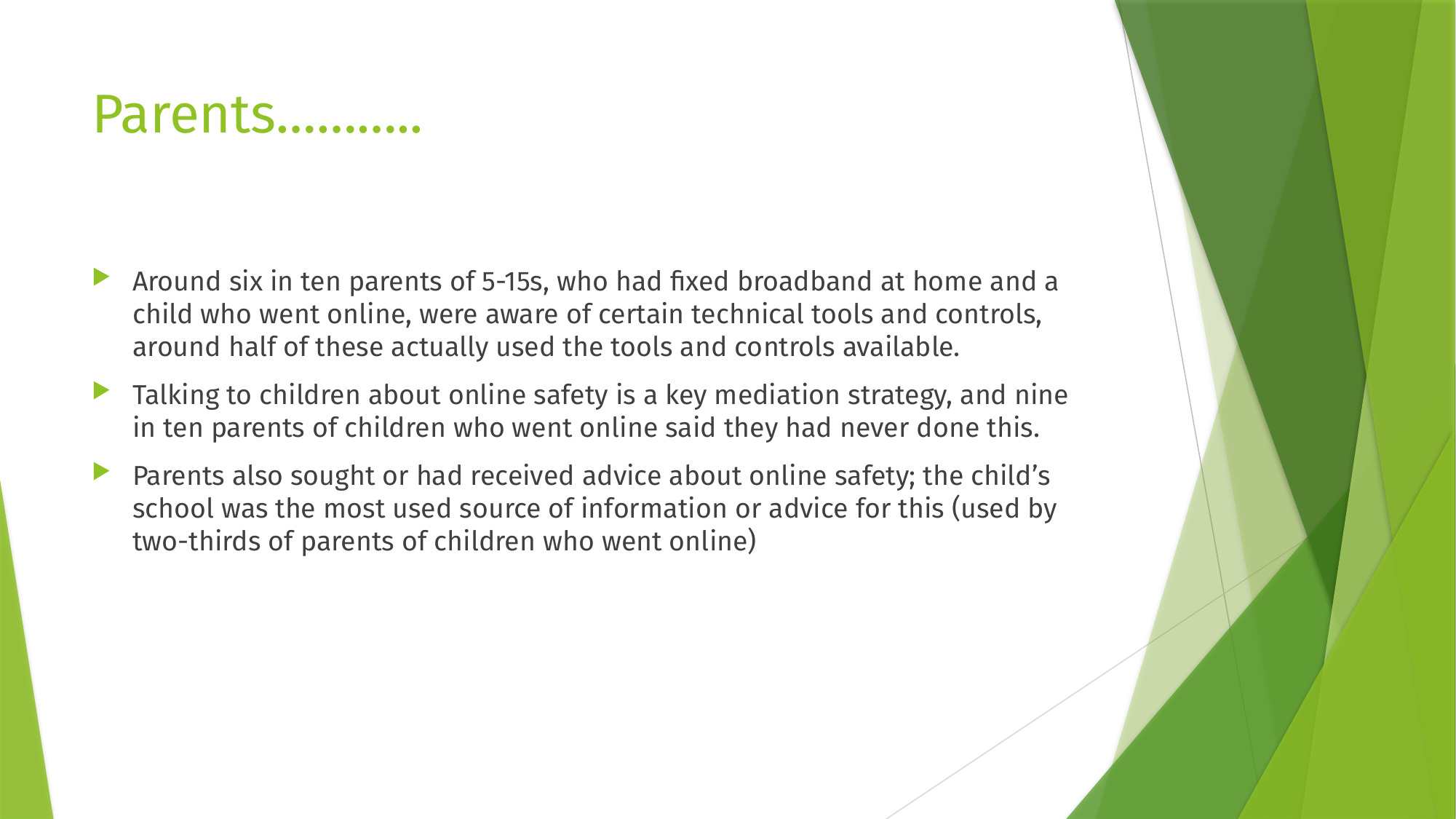

# Parents………..
Around six in ten parents of 5-15s, who had fixed broadband at home and a child who went online, were aware of certain technical tools and controls, around half of these actually used the tools and controls available.
Talking to children about online safety is a key mediation strategy, and nine in ten parents of children who went online said they had never done this.
Parents also sought or had received advice about online safety; the child’s school was the most used source of information or advice for this (used by two-thirds of parents of children who went online)